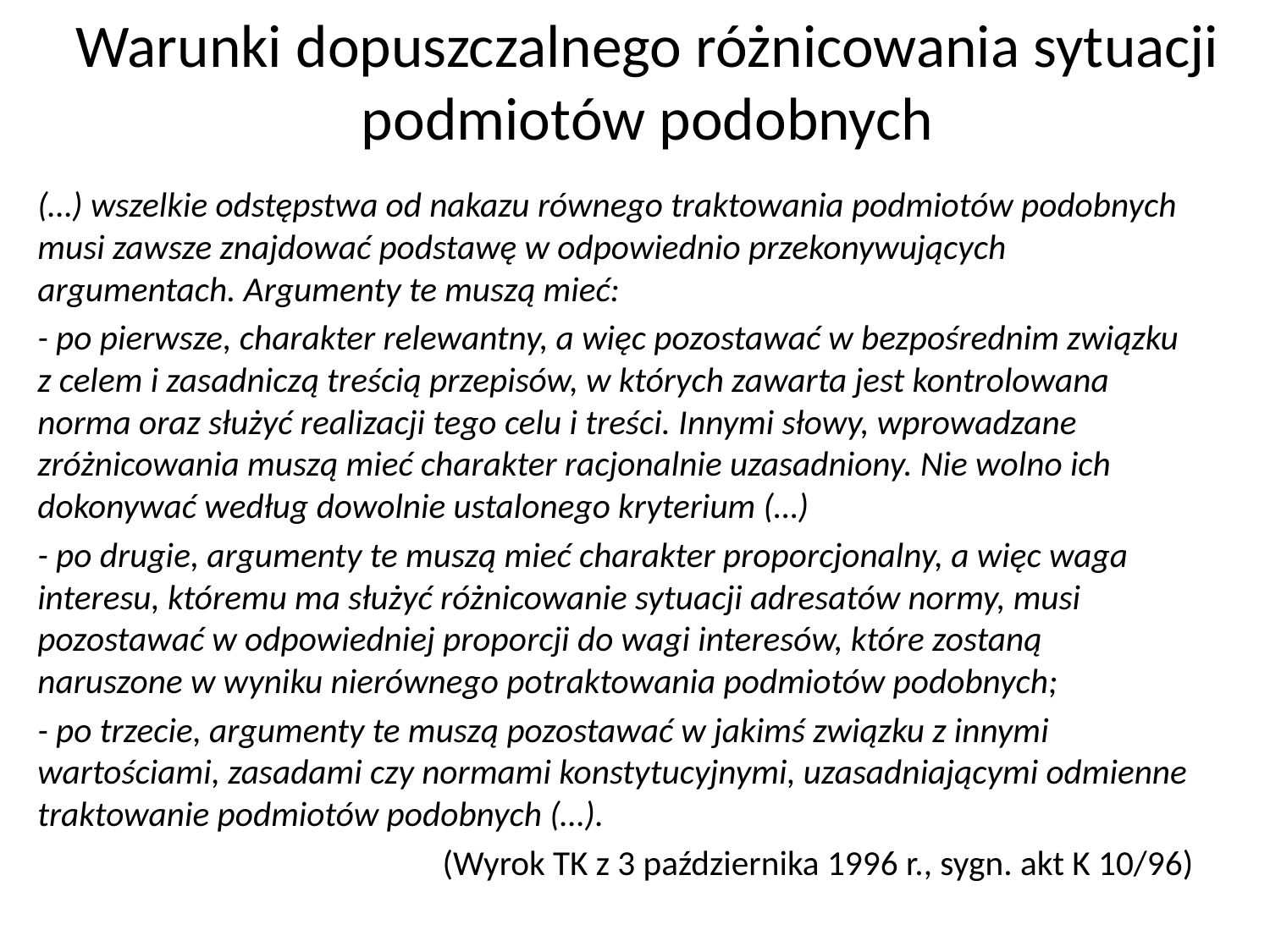

# Warunki dopuszczalnego różnicowania sytuacji podmiotów podobnych
(…) wszelkie odstępstwa od nakazu równego traktowania podmiotów podobnych musi zawsze znajdować podstawę w odpowiednio przekonywujących argumentach. Argumenty te muszą mieć:
- po pierwsze, charakter relewantny, a więc pozostawać w bezpośrednim związku z celem i zasadniczą treścią przepisów, w których zawarta jest kontrolowana norma oraz służyć realizacji tego celu i treści. Innymi słowy, wprowadzane zróżnicowania muszą mieć charakter racjonalnie uzasadniony. Nie wolno ich dokonywać według dowolnie ustalonego kryterium (…)
- po drugie, argumenty te muszą mieć charakter proporcjonalny, a więc waga interesu, któremu ma służyć różnicowanie sytuacji adresatów normy, musi pozostawać w odpowiedniej proporcji do wagi interesów, które zostaną naruszone w wyniku nierównego potraktowania podmiotów podobnych;
- po trzecie, argumenty te muszą pozostawać w jakimś związku z innymi wartościami, zasadami czy normami konstytucyjnymi, uzasadniającymi odmienne traktowanie podmiotów podobnych (…).
(Wyrok TK z 3 października 1996 r., sygn. akt K 10/96)